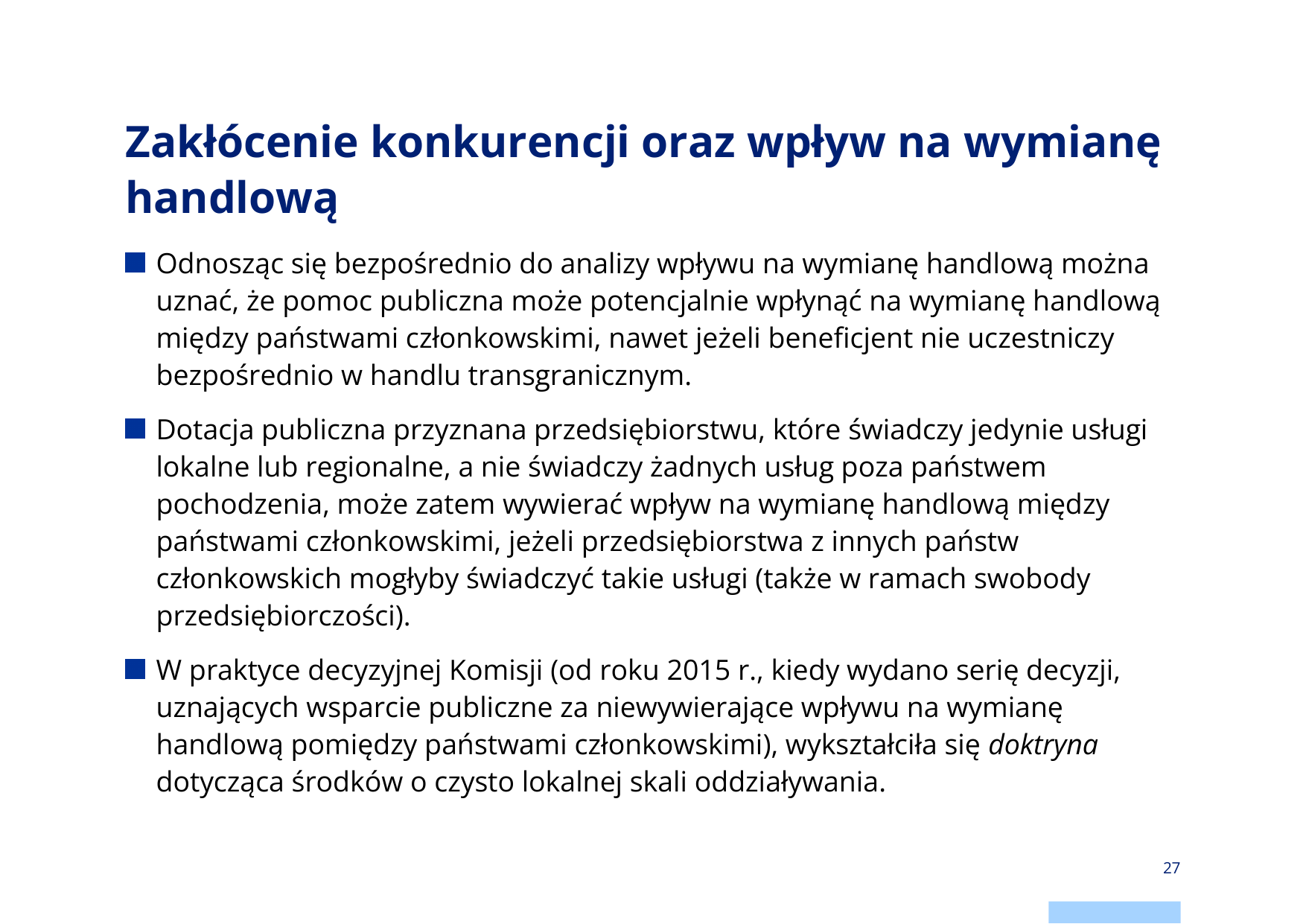

# Zakłócenie konkurencji oraz wpływ na wymianę handlową
Odnosząc się bezpośrednio do analizy wpływu na wymianę handlową można uznać, że pomoc publiczna może potencjalnie wpłynąć na wymianę handlową między państwami członkowskimi, nawet jeżeli beneficjent nie uczestniczy bezpośrednio w handlu transgranicznym.
Dotacja publiczna przyznana przedsiębiorstwu, które świadczy jedynie usługi lokalne lub regionalne, a nie świadczy żadnych usług poza państwem pochodzenia, może zatem wywierać wpływ na wymianę handlową między państwami członkowskimi, jeżeli przedsiębiorstwa z innych państw członkowskich mogłyby świadczyć takie usługi (także w ramach swobody przedsiębiorczości).
W praktyce decyzyjnej Komisji (od roku 2015 r., kiedy wydano serię decyzji, uznających wsparcie publiczne za niewywierające wpływu na wymianę handlową pomiędzy państwami członkowskimi), wykształciła się doktryna dotycząca środków o czysto lokalnej skali oddziaływania.
27